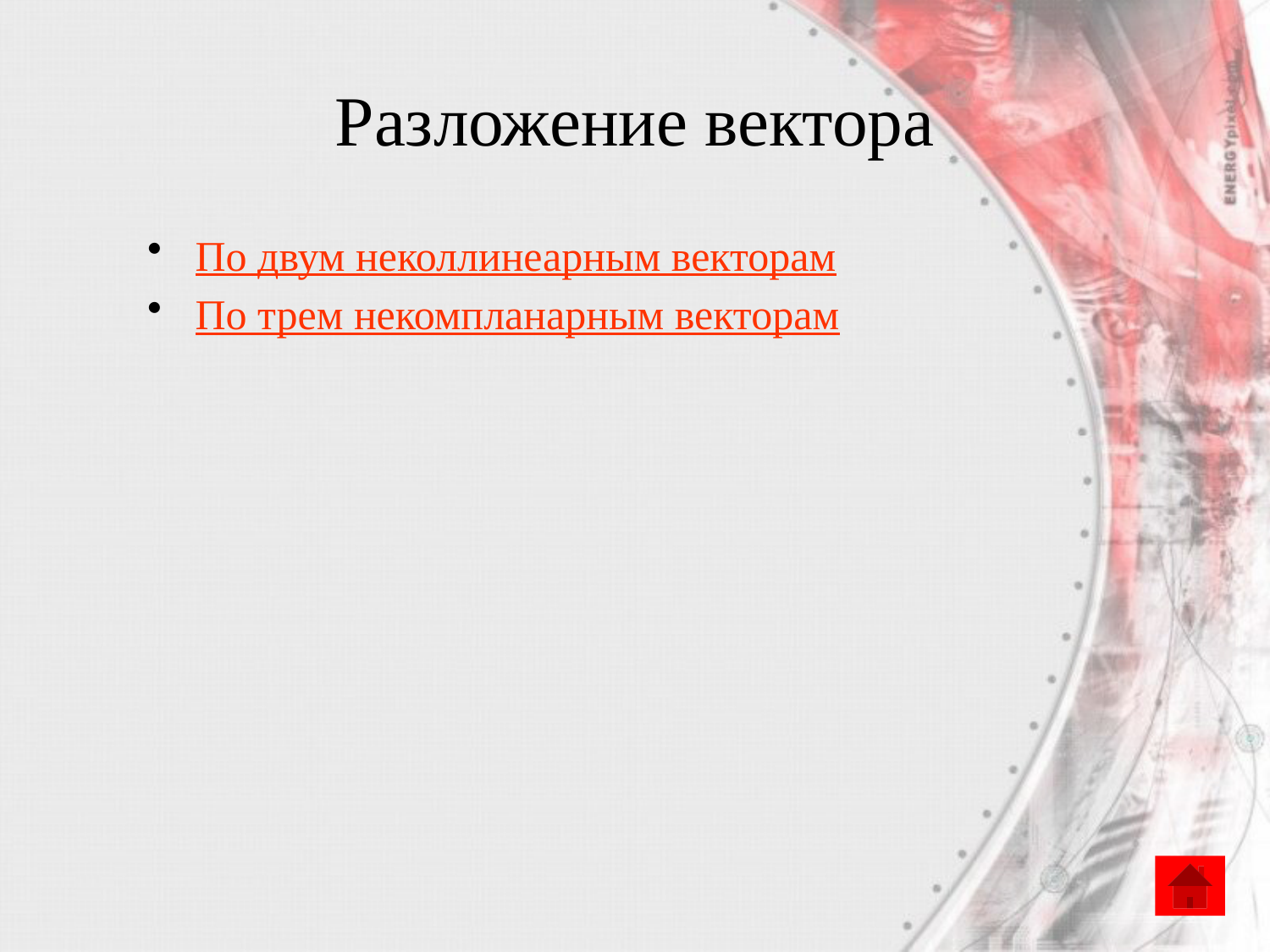

# Разложение вектора
По двум неколлинеарным векторам
По трем некомпланарным векторам